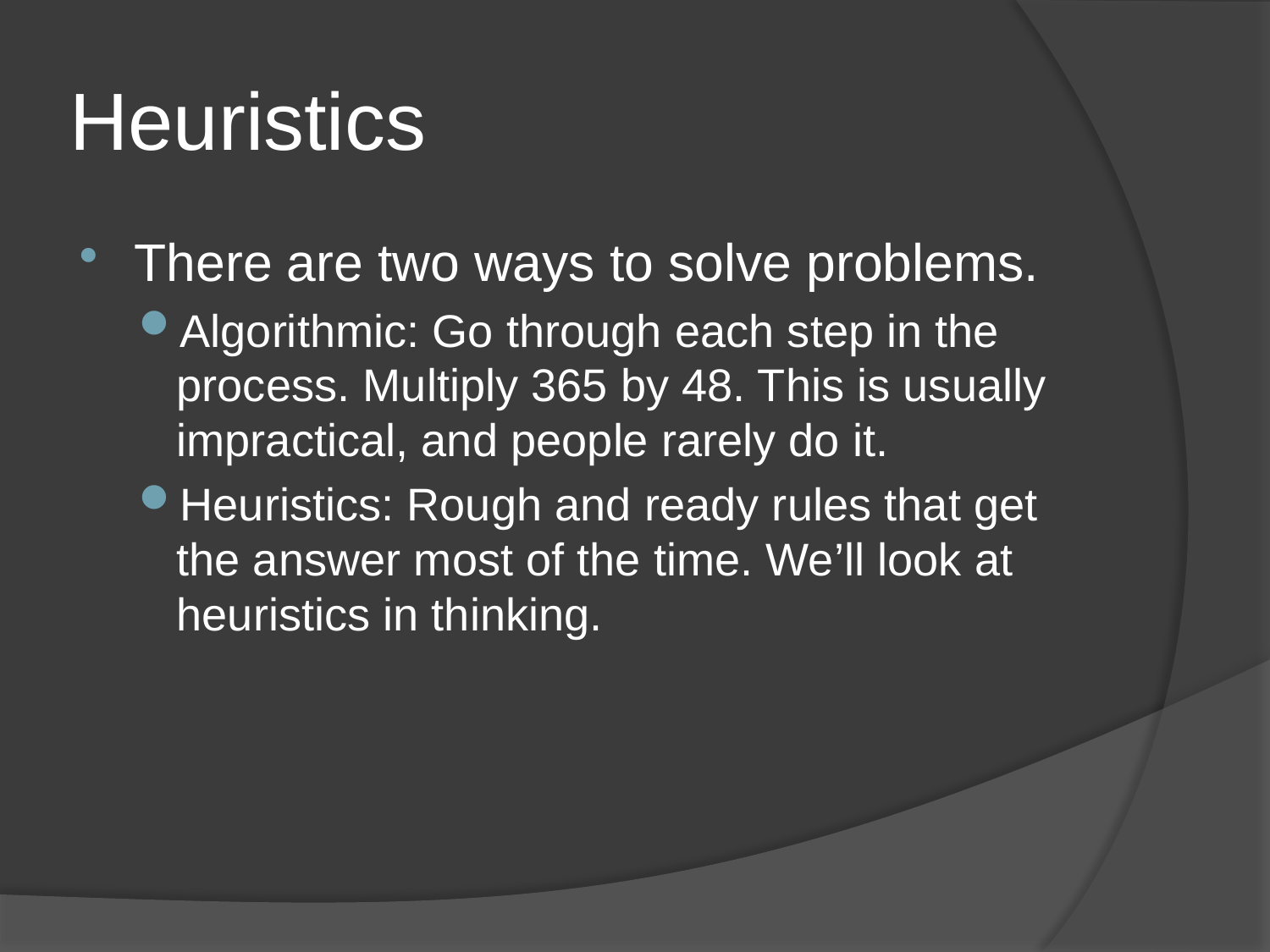

# Heuristics
There are two ways to solve problems.
Algorithmic: Go through each step in the process. Multiply 365 by 48. This is usually impractical, and people rarely do it.
Heuristics: Rough and ready rules that get the answer most of the time. We’ll look at heuristics in thinking.